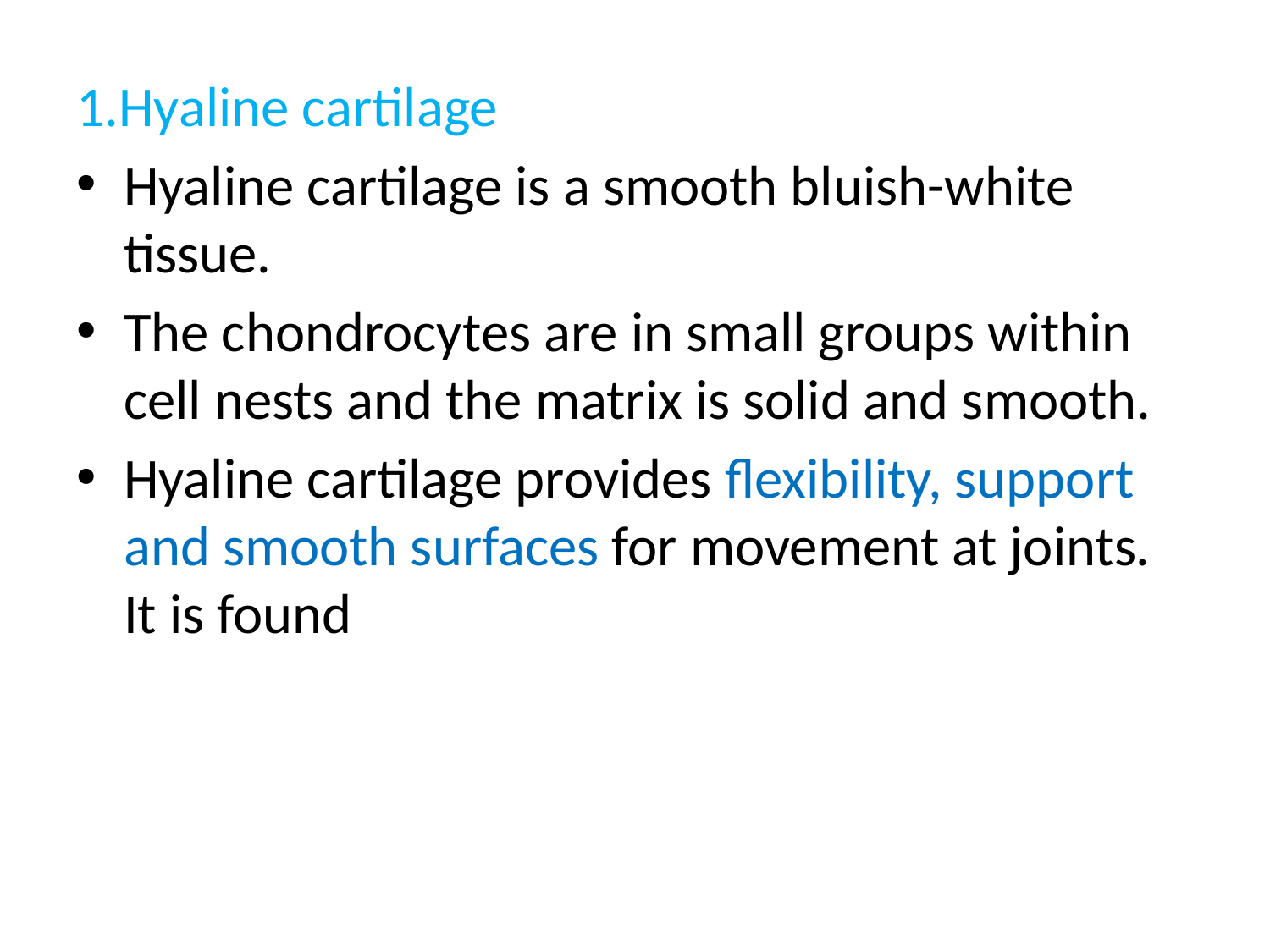

1.Hyaline cartilage
Hyaline cartilage is a smooth bluish-white tissue.
The chondrocytes are in small groups within cell nests and the matrix is solid and smooth.
Hyaline cartilage provides flexibility, support and smooth surfaces for movement at joints. It is found